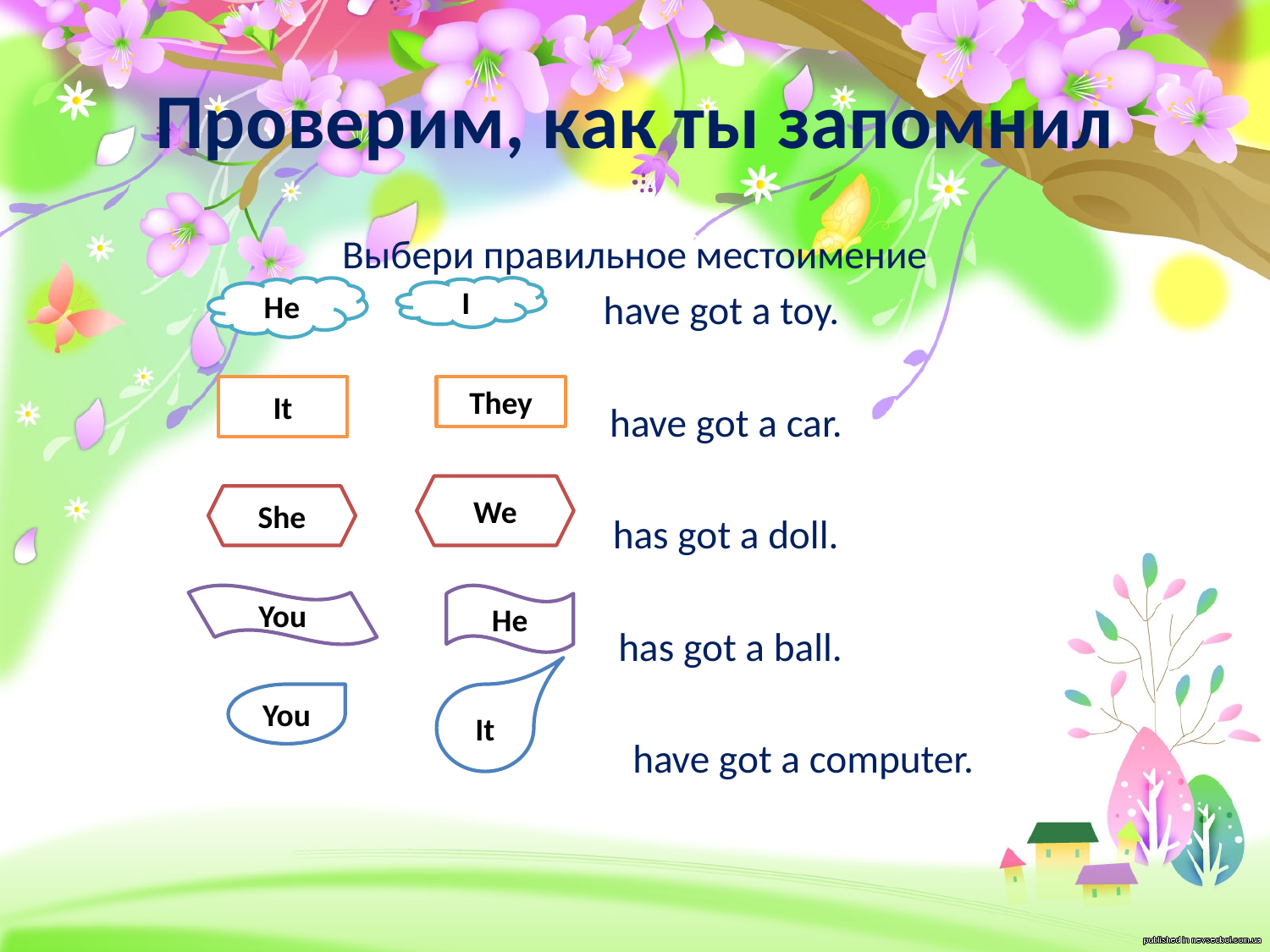

# Проверим, как ты запомнил
Выбери правильное местоимение
                   have got a toy.

                    have got a car.

                    has got a doll.

                     has got a ball.

                                     have got a computer.

He
I
It
They
We
She
You
He
You
It